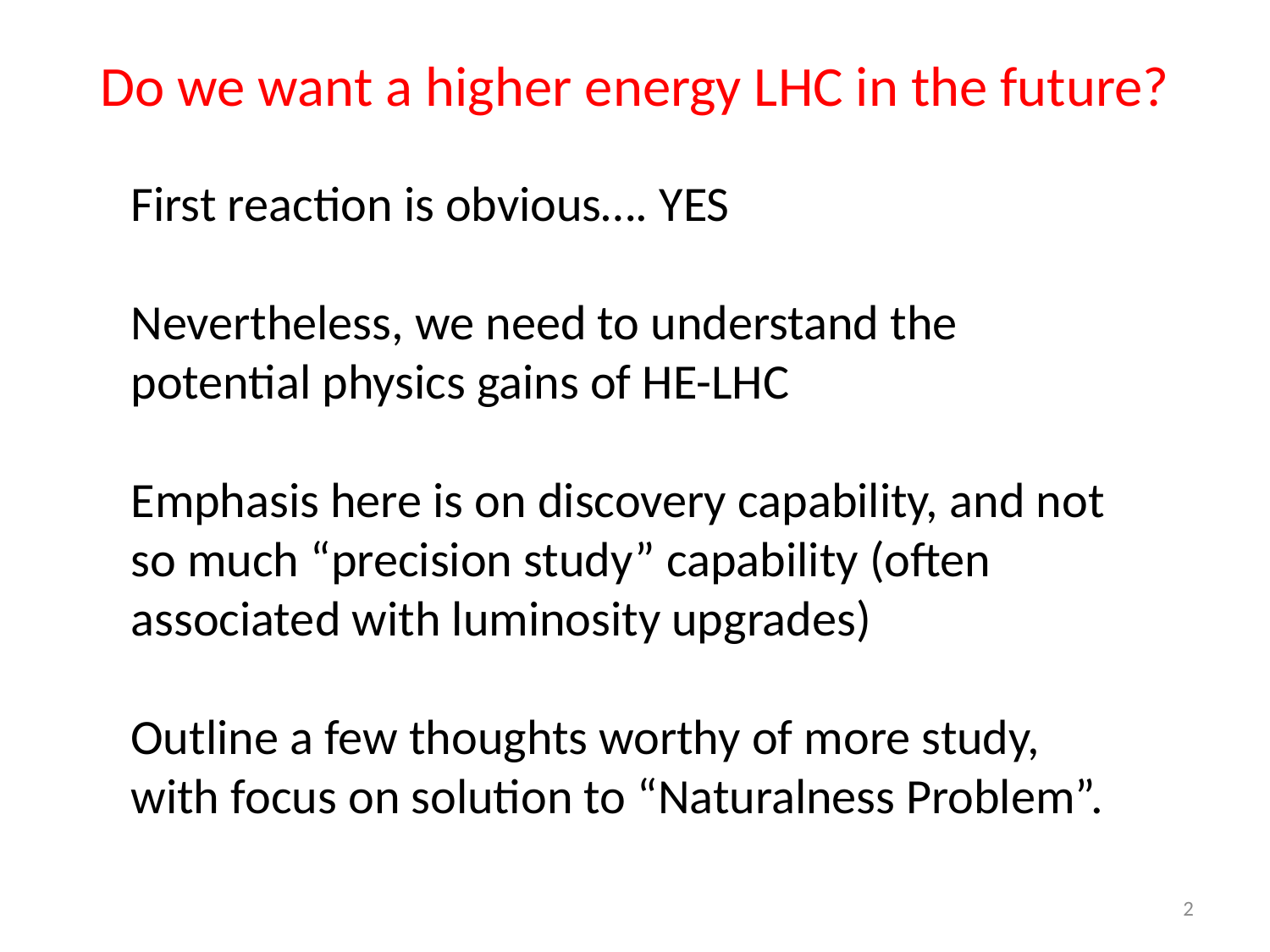

# Do we want a higher energy LHC in the future?
First reaction is obvious…. YES

Nevertheless, we need to understand the potential physics gains of HE-LHC

Emphasis here is on discovery capability, and not so much “precision study” capability (often associated with luminosity upgrades)

Outline a few thoughts worthy of more study, with focus on solution to “Naturalness Problem”.
2